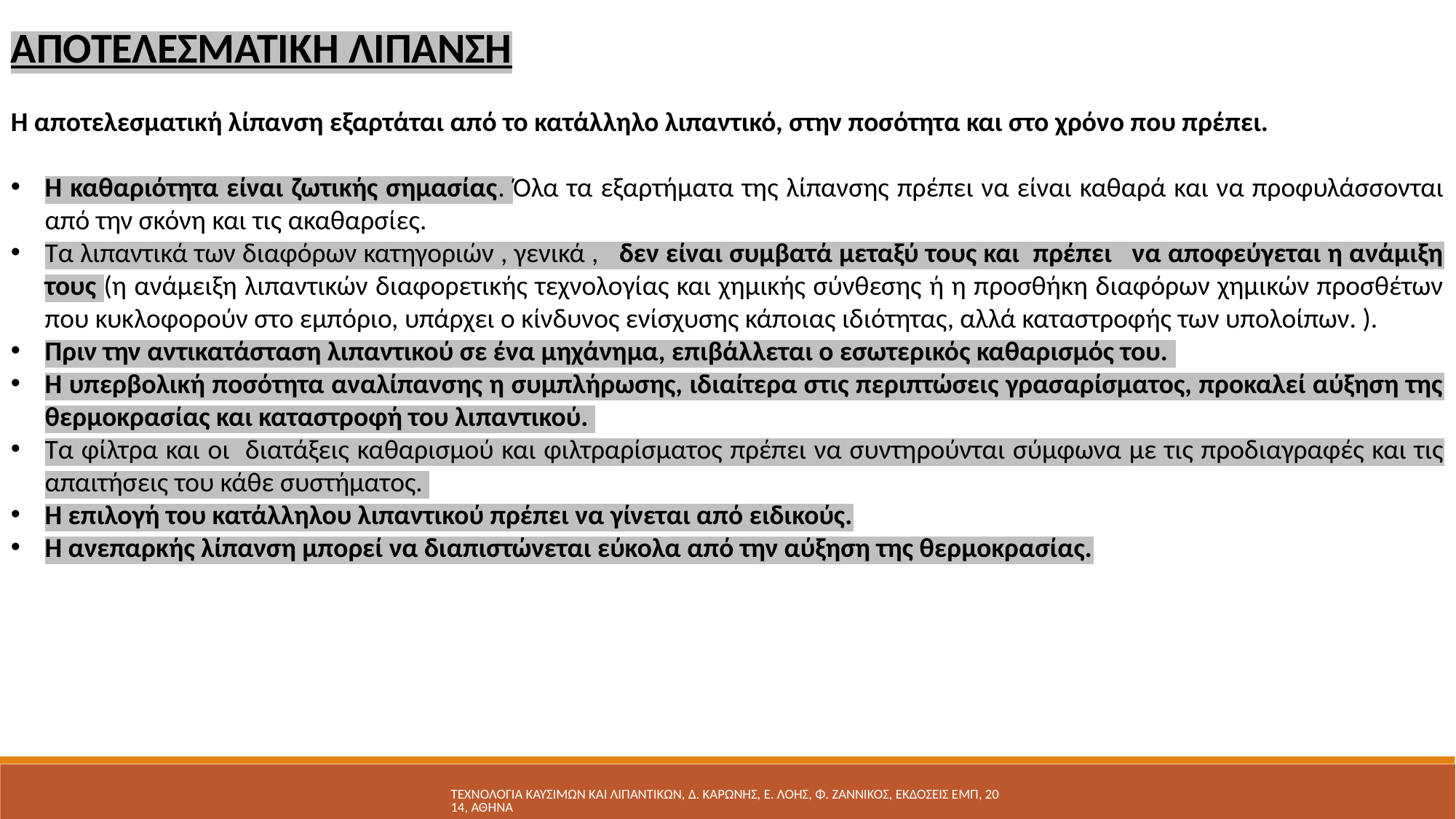

ΑΠΟΤΕΛΕΣΜΑΤΙΚΗ ΛΙΠΑΝΣΗ

Η αποτελεσματική λίπανση εξαρτάται από το κατάλληλο λιπαντικό, στην ποσότητα και στο χρόνο που πρέπει.

Η καθαριότητα είναι ζωτικής σημασίας. Όλα τα εξαρτήματα της λίπανσης πρέπει να είναι καθαρά και να προφυλάσσονται από την σκόνη και τις ακαθαρσίες.
Τα λιπαντικά των διαφόρων κατηγοριών , γενικά ,   δεν είναι συμβατά μεταξύ τους και  πρέπει   να αποφεύγεται η ανάμιξη τους (η ανάμειξη λιπαντικών διαφορετικής τεχνολογίας και χημικής σύνθεσης ή η προσθήκη διαφόρων χημικών προσθέτων που κυκλοφορούν στο εμπόριο, υπάρχει ο κίνδυνος ενίσχυσης κάποιας ιδιότητας, αλλά καταστροφής των υπολοίπων. ).
Πριν την αντικατάσταση λιπαντικού σε ένα μηχάνημα, επιβάλλεται ο εσωτερικός καθαρισμός του.
Η υπερβολική ποσότητα αναλίπανσης η συμπλήρωσης, ιδιαίτερα στις περιπτώσεις γρασαρίσματος, προκαλεί αύξηση της θερμοκρασίας και καταστροφή του λιπαντικού.
Τα φίλτρα και οι  διατάξεις καθαρισμού και φιλτραρίσματος πρέπει να συντηρούνται σύμφωνα με τις προδιαγραφές και τις απαιτήσεις του κάθε συστήματος.
Η επιλογή του κατάλληλου λιπαντικού πρέπει να γίνεται από ειδικούς.
Η ανεπαρκής λίπανση μπορεί να διαπιστώνεται εύκολα από την αύξηση της θερμοκρασίας.
ΤΕΧΝΟΛΟΓΙΑ ΚΑΥΣΙΜΩΝ ΚΑΙ ΛΙΠΑΝΤΙΚΩΝ, Δ. ΚΑΡΩΝΗΣ, Ε. ΛΟΗΣ, Φ. ΖΑΝΝΙΚΟΣ, ΕΚΔΟΣΕΙΣ ΕΜΠ, 2014, ΑΘΗΝΑ